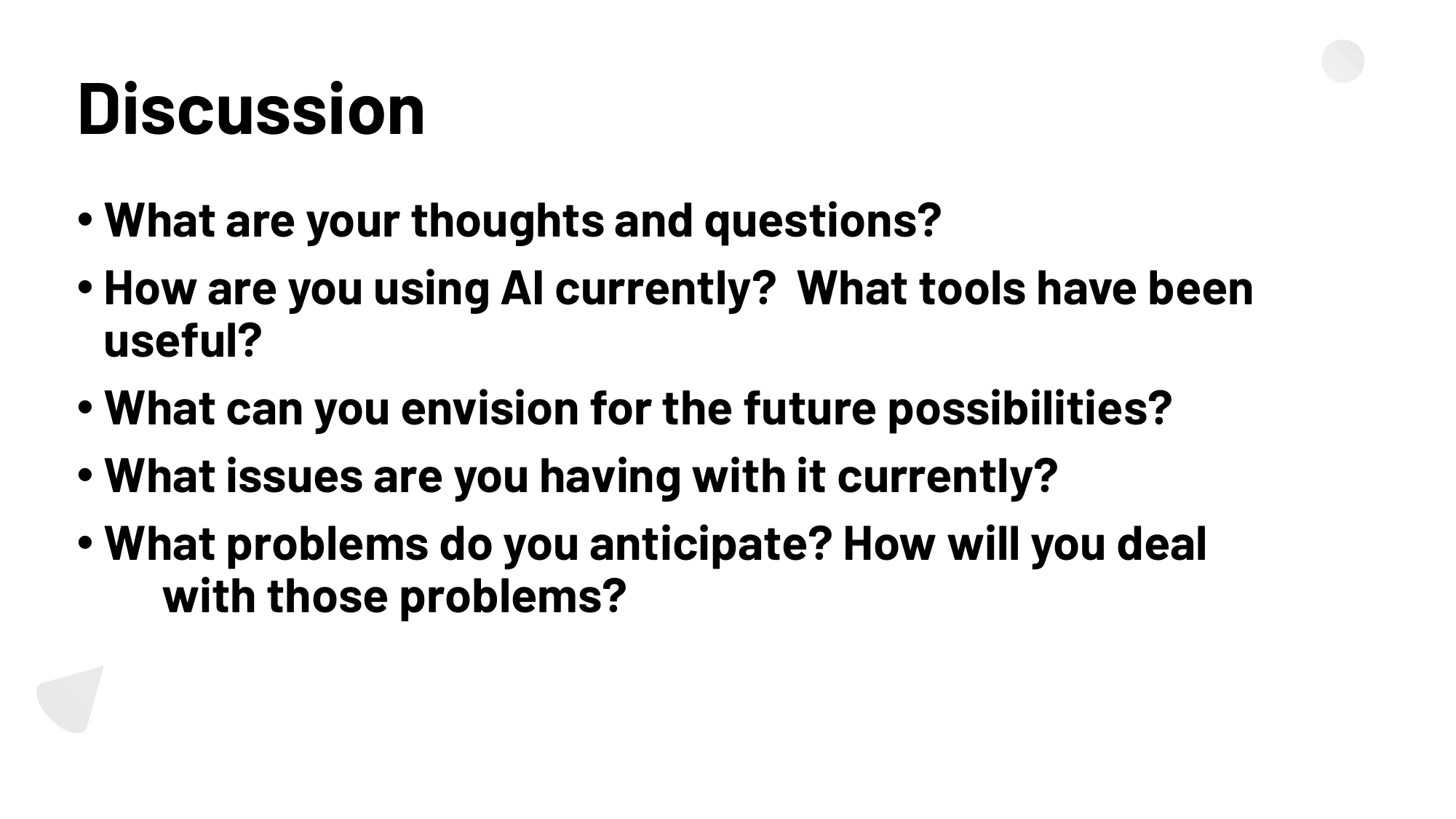

# Discussion
What are your thoughts and questions?
How are you using AI currently?  What tools have been useful?
What can you envision for the future possibilities?
What issues are you having with it currently?
What problems do you anticipate? How will you deal
      with those problems?